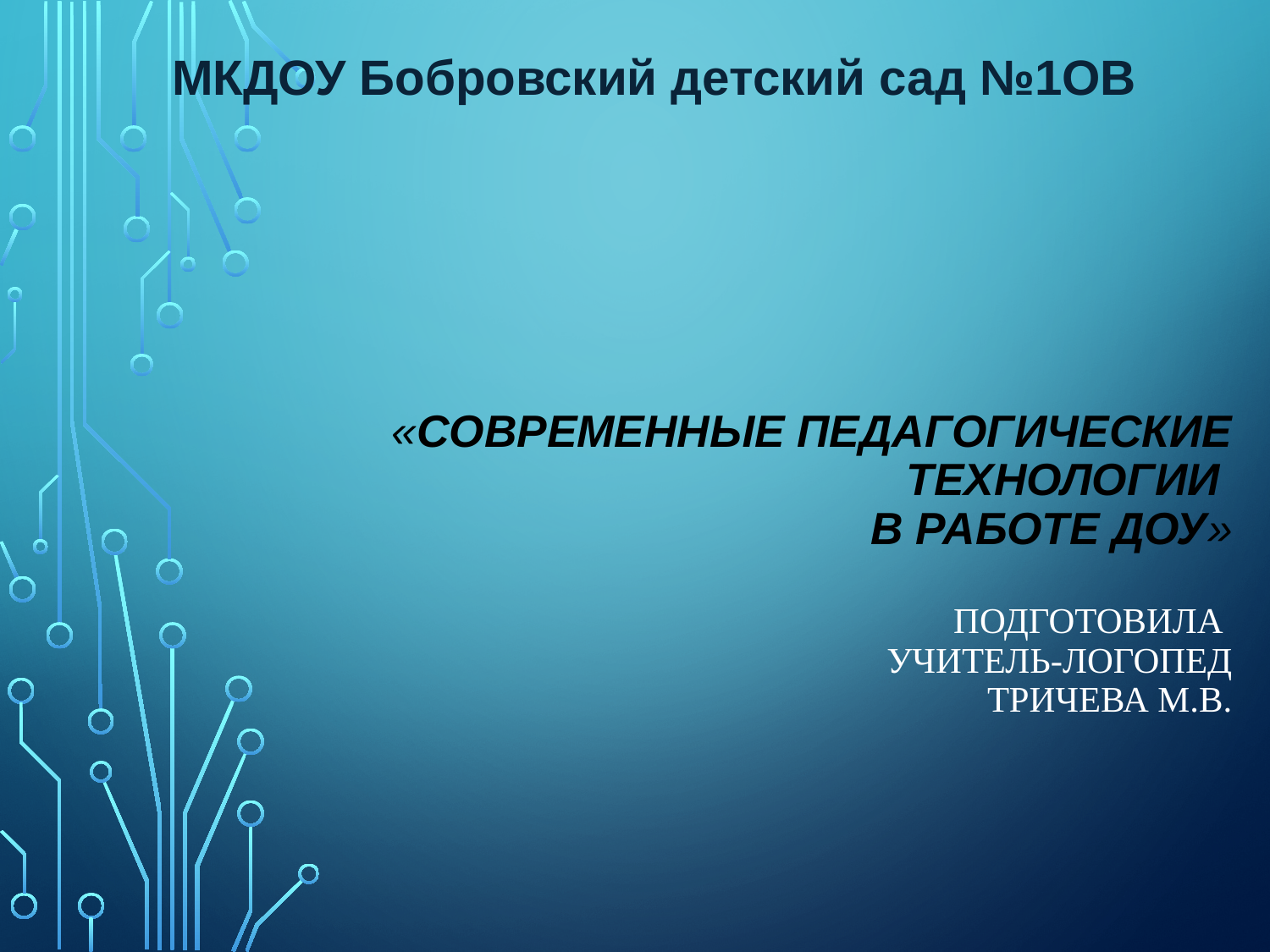

МКДОУ Бобровский детский сад №1ОВ
# «Современные педагогические технологии в работе ДОУ» Подготовила учитель-логопед Тричева М.В.